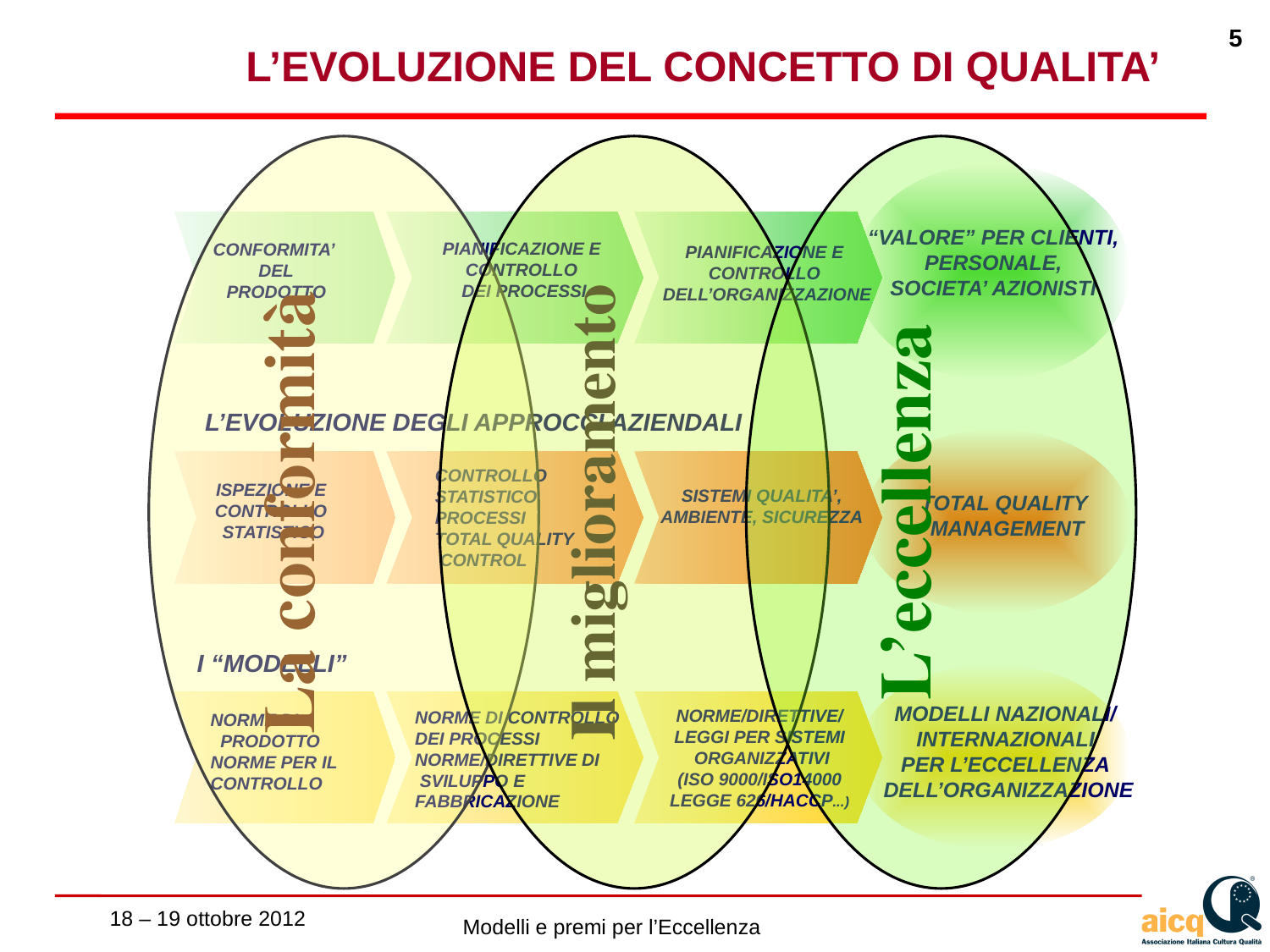

L’EVOLUZIONE DEL CONCETTO DI QUALITA’

La conformità

Il miglioramento

L’eccellenza

“VALORE” PER CLIENTI,
 PERSONALE,
SOCIETA’ AZIONISTI
PIANIFICAZIONE E
CONTROLLO
DEI PROCESSI
CONFORMITA’
DEL
PRODOTTO
PIANIFICAZIONE E
CONTROLLO
DELL’ORGANIZZAZIONE
L’EVOLUZIONE DEGLI APPROCCI AZIENDALI

CONTROLLO STATISTICO PROCESSI
TOTAL QUALITY
 CONTROL
ISPEZIONE E
CONTROLLO
STATISTICO
SISTEMI QUALITA’,
AMBIENTE, SICUREZZA
TOTAL QUALITY
MANAGEMENT
I “MODELLI”

MODELLI NAZIONALI/
INTERNAZIONALI
PER L’ECCELLENZA
 DELL’ORGANIZZAZIONE
NORME/DIRETTIVE/
LEGGI PER SISTEMI
 ORGANIZZATIVI
(ISO 9000/ISO14000
LEGGE 626/HACCP...)
NORME DI CONTROLLO DEI PROCESSI
NORME/DIRETTIVE DI
 SVILUPPO E FABBRICAZIONE
NORME DI
  PRODOTTO
NORME PER IL CONTROLLO